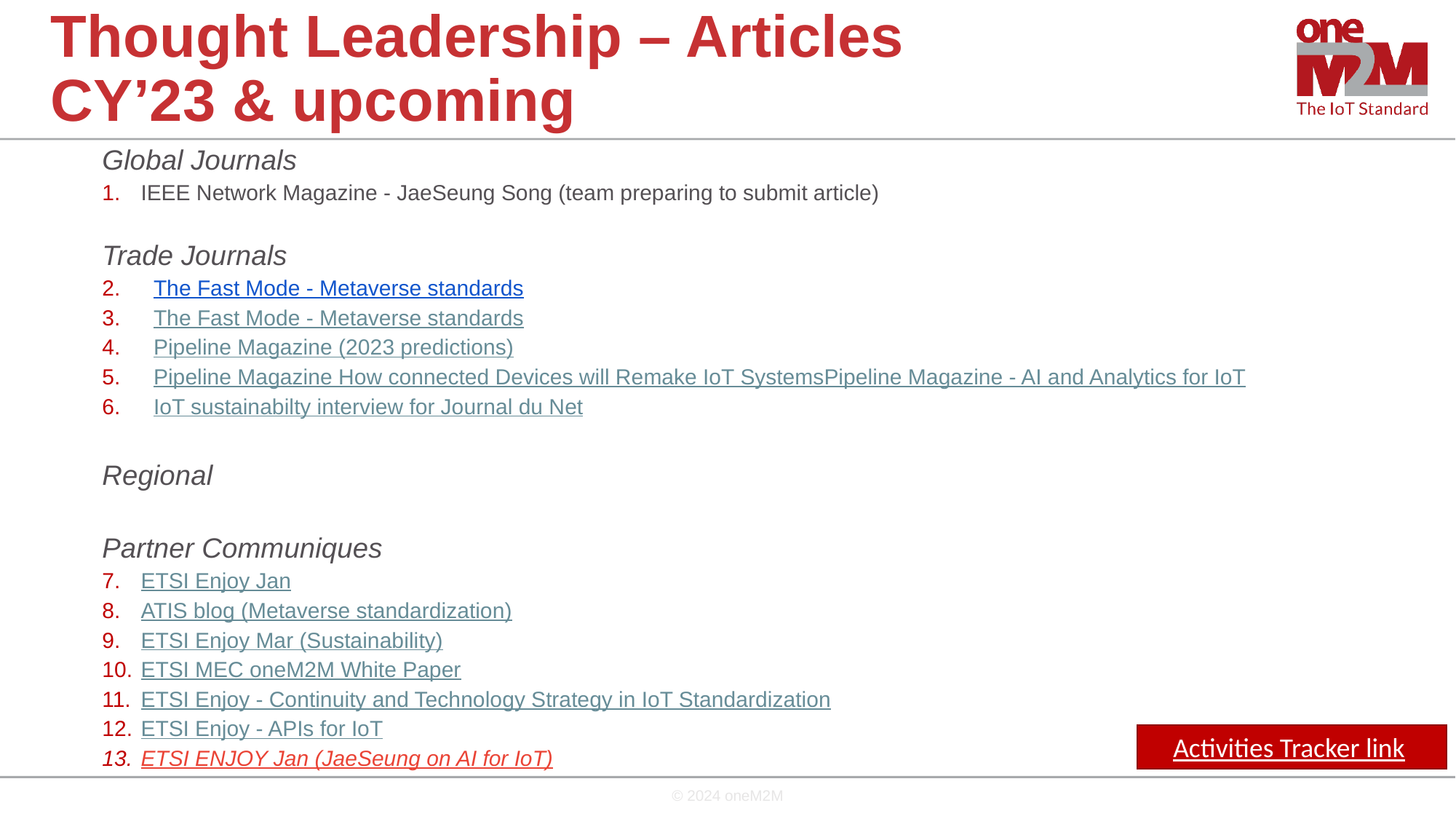

# Thought Leadership – Articles CY’23 & upcoming
Global Journals
IEEE Network Magazine - JaeSeung Song (team preparing to submit article)

Trade Journals
The Fast Mode - Metaverse standards
The Fast Mode - Metaverse standards
Pipeline Magazine (2023 predictions)
Pipeline Magazine How connected Devices will Remake IoT SystemsPipeline Magazine - AI and Analytics for IoT
IoT sustainabilty interview for Journal du Net

Regional

Partner Communiques
ETSI Enjoy Jan
ATIS blog (Metaverse standardization)
ETSI Enjoy Mar (Sustainability)
ETSI MEC oneM2M White Paper
ETSI Enjoy - Continuity and Technology Strategy in IoT Standardization
ETSI Enjoy - APIs for IoT
ETSI ENJOY Jan (JaeSeung on AI for IoT)
Activities Tracker link

© 2024 oneM2M